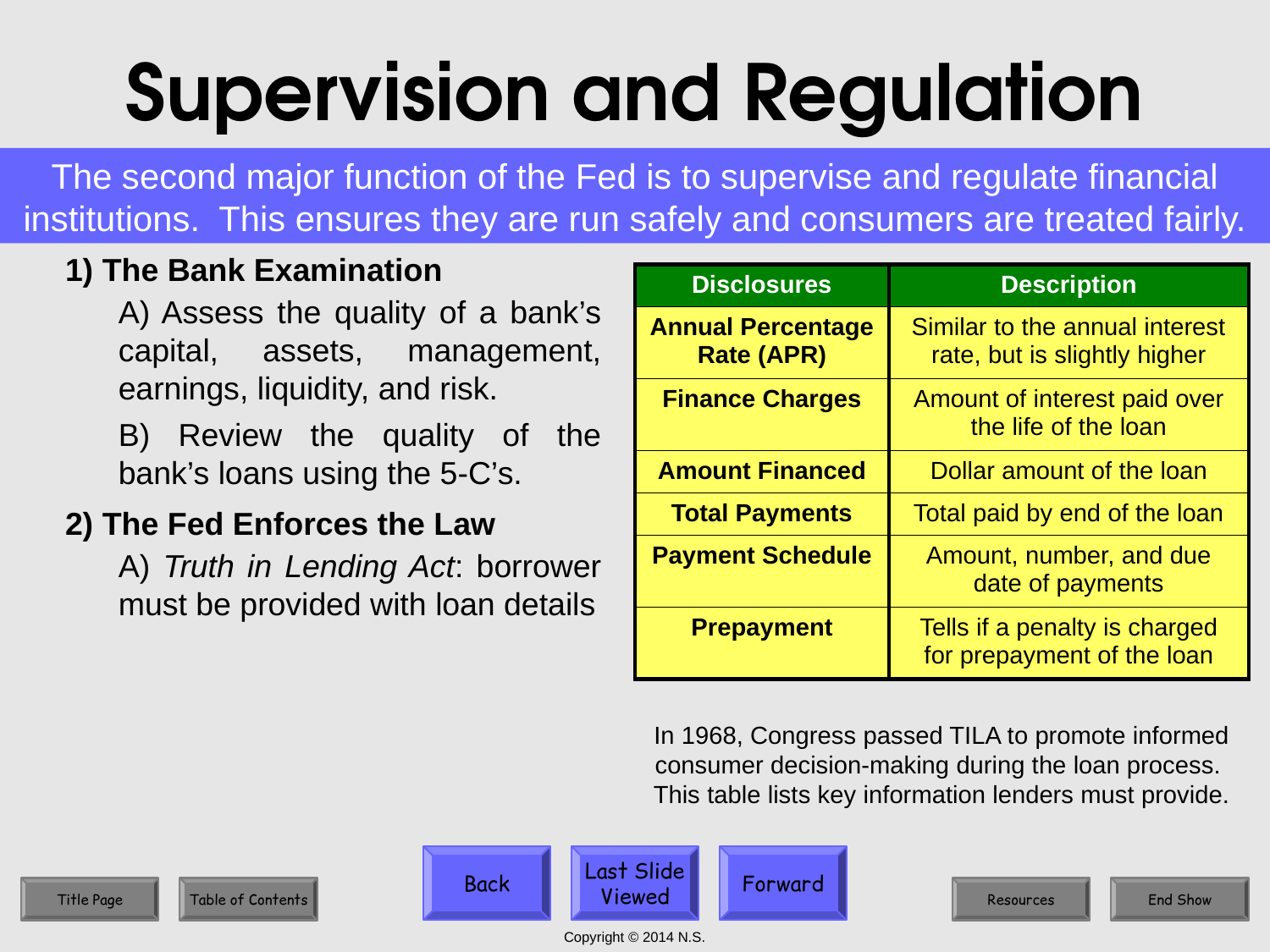

# Supervision and Regulation

The second major function of the Fed is to supervise and regulate financial institutions.  This ensures they are run safely and consumers are treated fairly.
1) The Bank Examination
| Disclosures | Description |
| --- | --- |
| Annual Percentage Rate (APR) | Similar to the annual interest rate, but is slightly higher |
| Finance Charges | Amount of interest paid over the life of the loan |
| Amount Financed | Dollar amount of the loan |
| Total Payments | Total paid by end of the loan |
| Payment Schedule | Amount, number, and due date of payments |
| Prepayment | Tells if a penalty is charged for prepayment of the loan |
A) Assess the quality of a bank’s capital, assets, management, earnings, liquidity, and risk.
B) Review the quality of the bank’s loans using the 5-C’s.
2) The Fed Enforces the Law
A) Truth in Lending Act: borrower must be provided with loan details
In 1968, Congress passed TILA to promote informed consumer decision-making during the loan process.  This table lists key information lenders must provide.